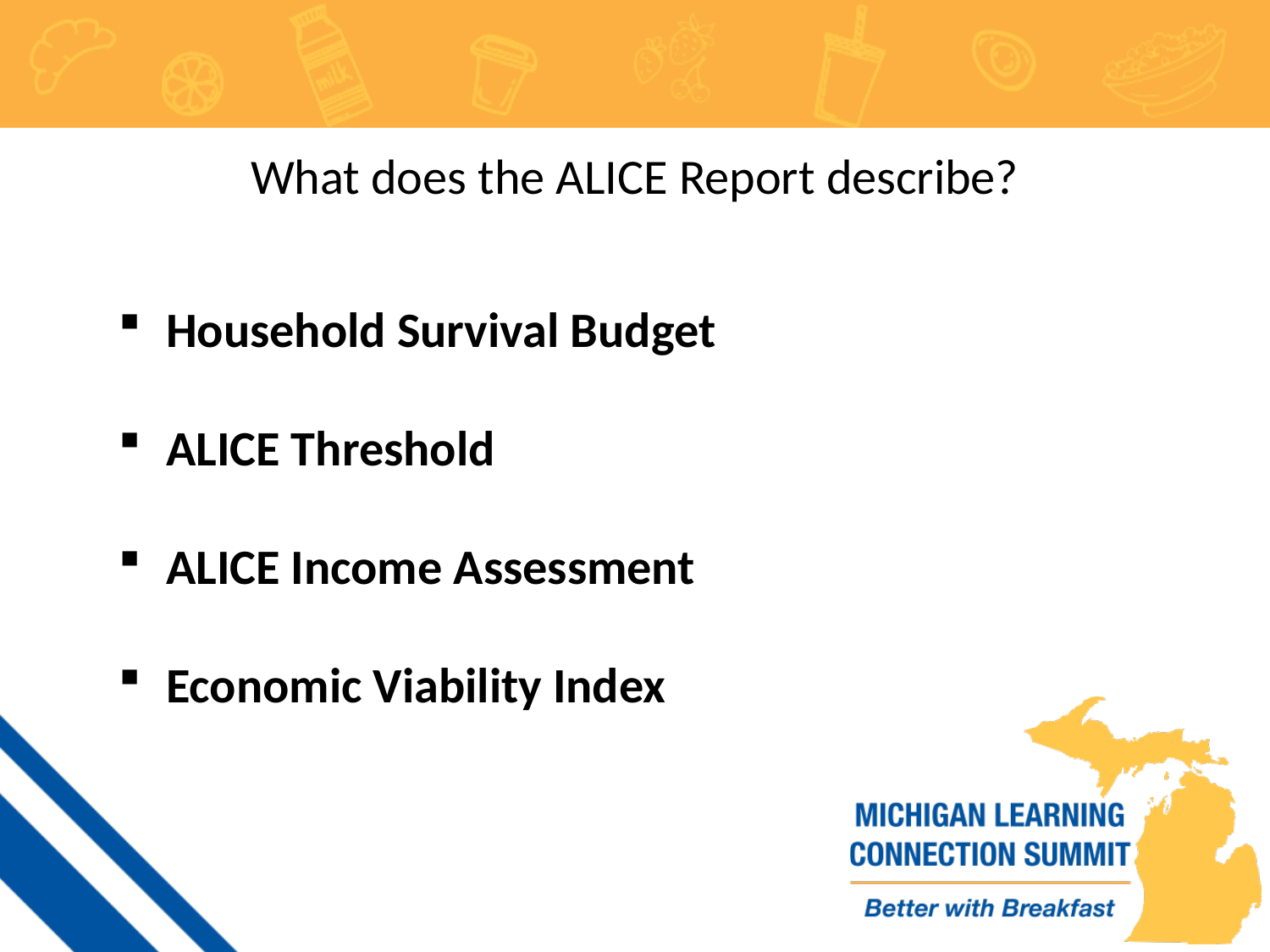

# What does the ALICE Report describe?

Household Survival Budget

ALICE Threshold

ALICE Income Assessment

Economic Viability Index